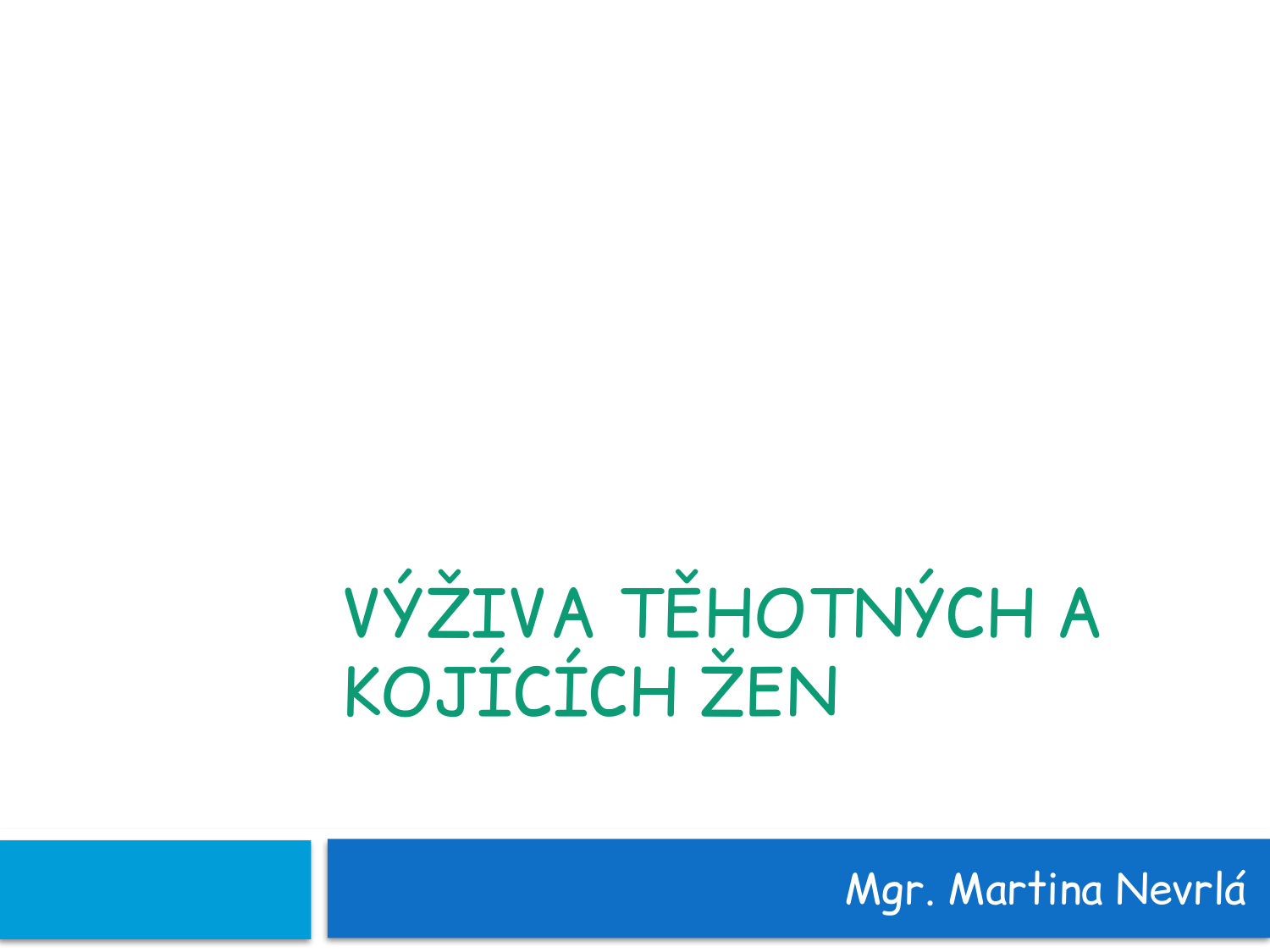

# Výživa těhotných a kojících žen
Mgr. Martina Nevrlá